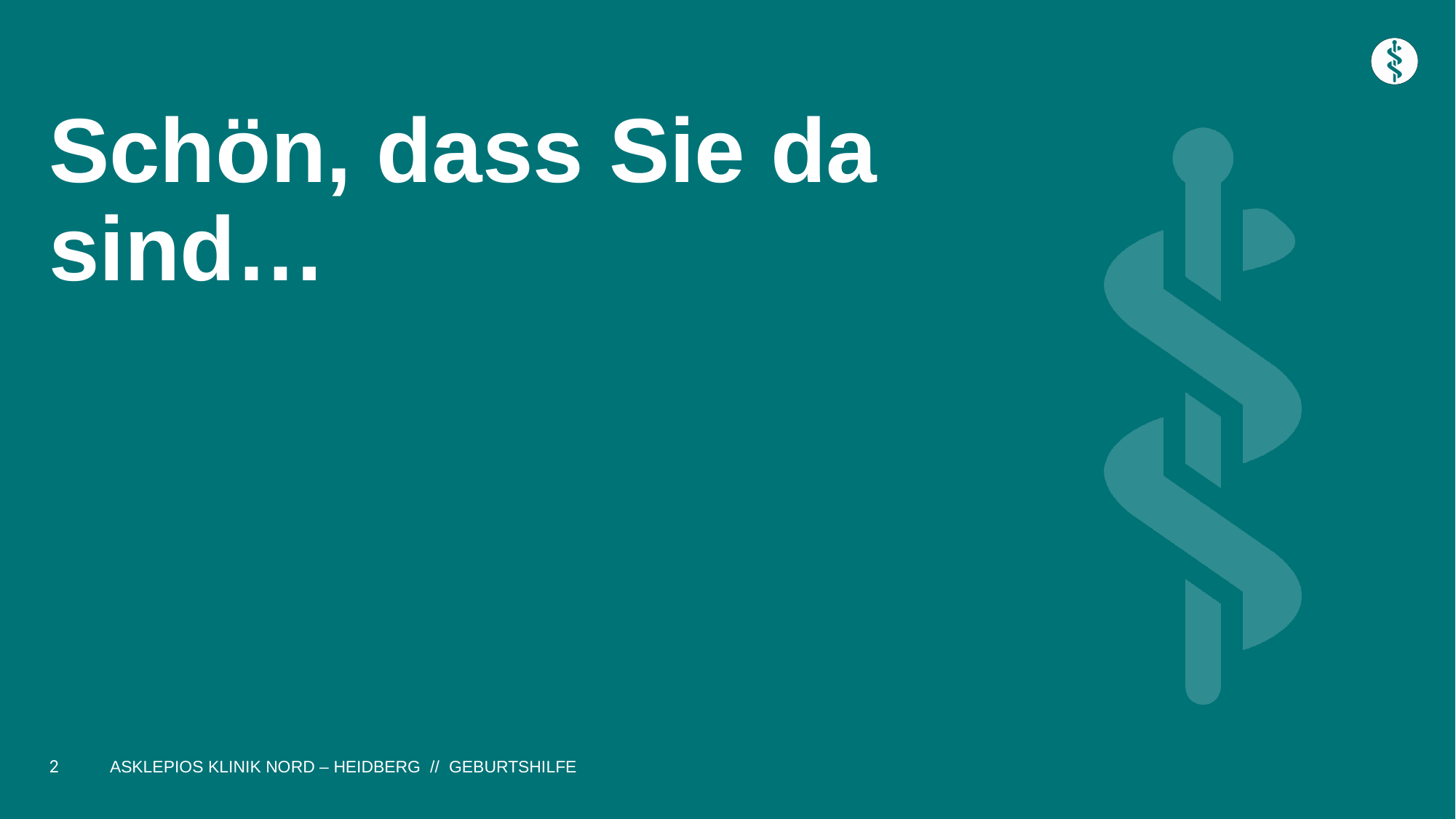

# Schön, dass Sie da sind…
2
ASKLEPIOS KLINIK NORD – HEIDBERG  //  GEBURTSHILFE